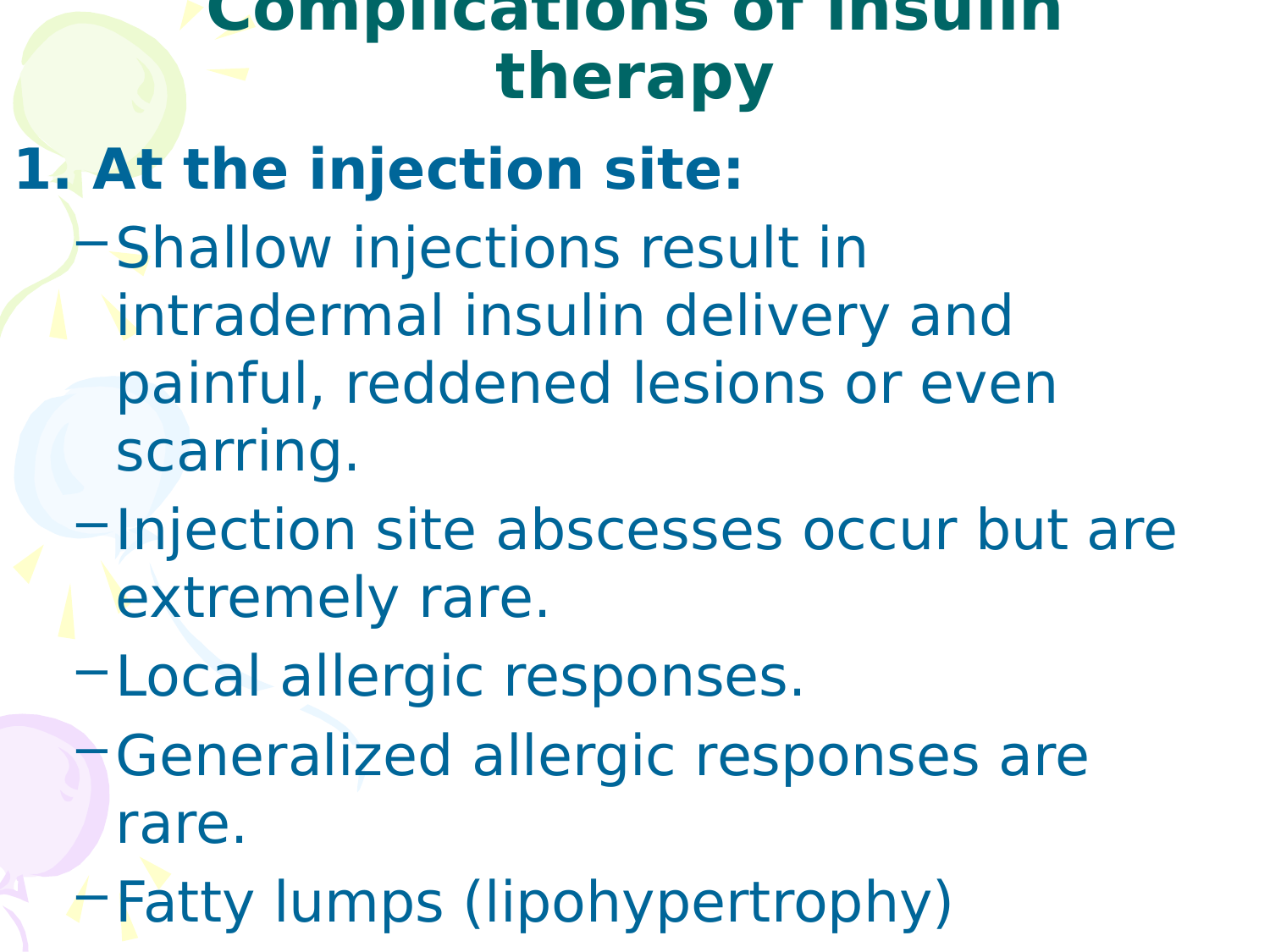

# Complications of insulin therapy
1. At the injection site:
Shallow injections result in intradermal insulin delivery and painful, reddened lesions or even scarring.
Injection site abscesses occur but are extremely rare.
Local allergic responses.
Generalized allergic responses are rare.
Fatty lumps (lipohypertrophy)